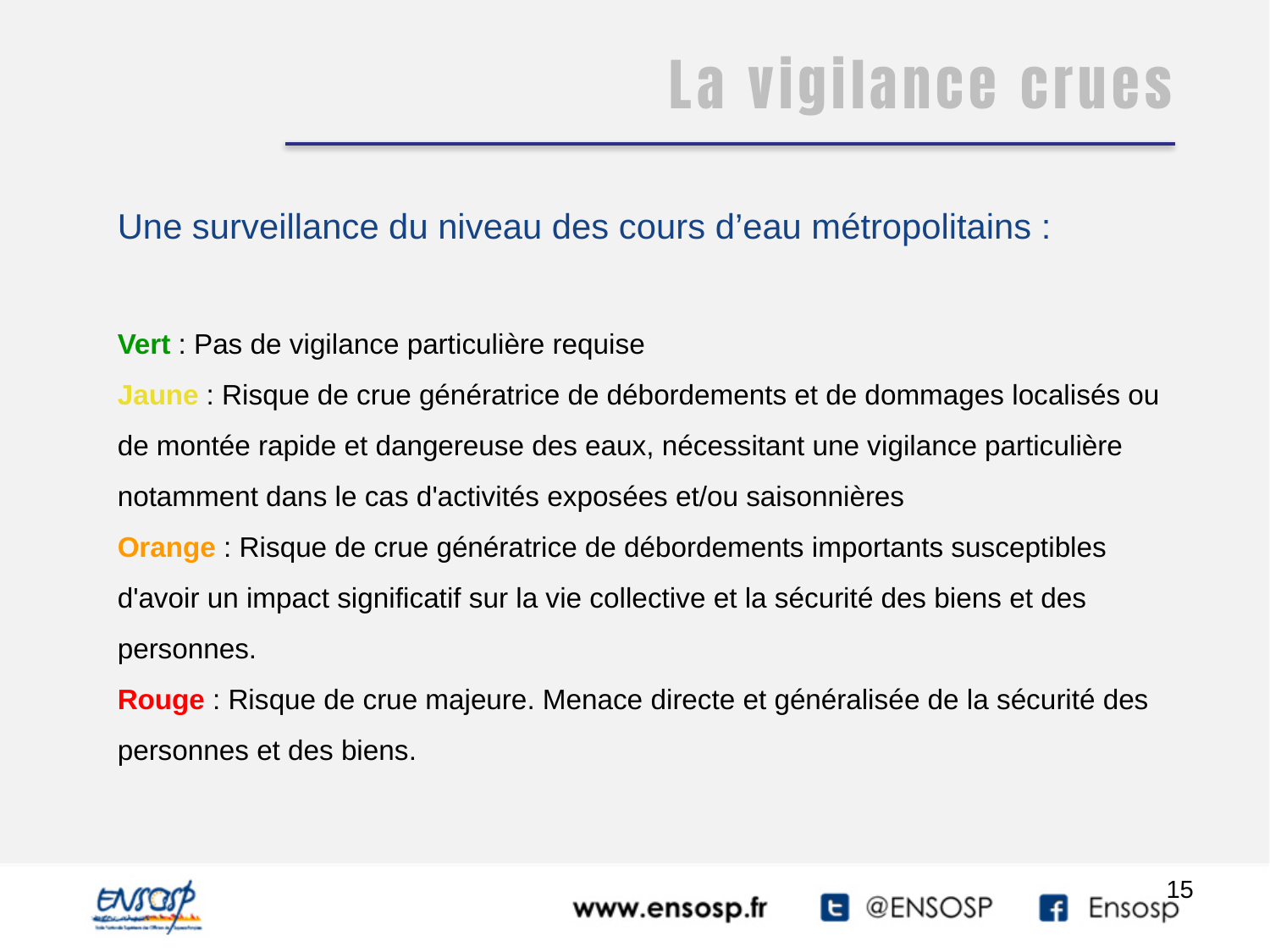

La vigilance crues

Une surveillance du niveau des cours d’eau métropolitains :

Vert : Pas de vigilance particulière requise
Jaune : Risque de crue génératrice de débordements et de dommages localisés ou de montée rapide et dangereuse des eaux, nécessitant une vigilance particulière notamment dans le cas d'activités exposées et/ou saisonnières
Orange : Risque de crue génératrice de débordements importants susceptibles d'avoir un impact significatif sur la vie collective et la sécurité des biens et des personnes.
Rouge : Risque de crue majeure. Menace directe et généralisée de la sécurité des personnes et des biens.

15